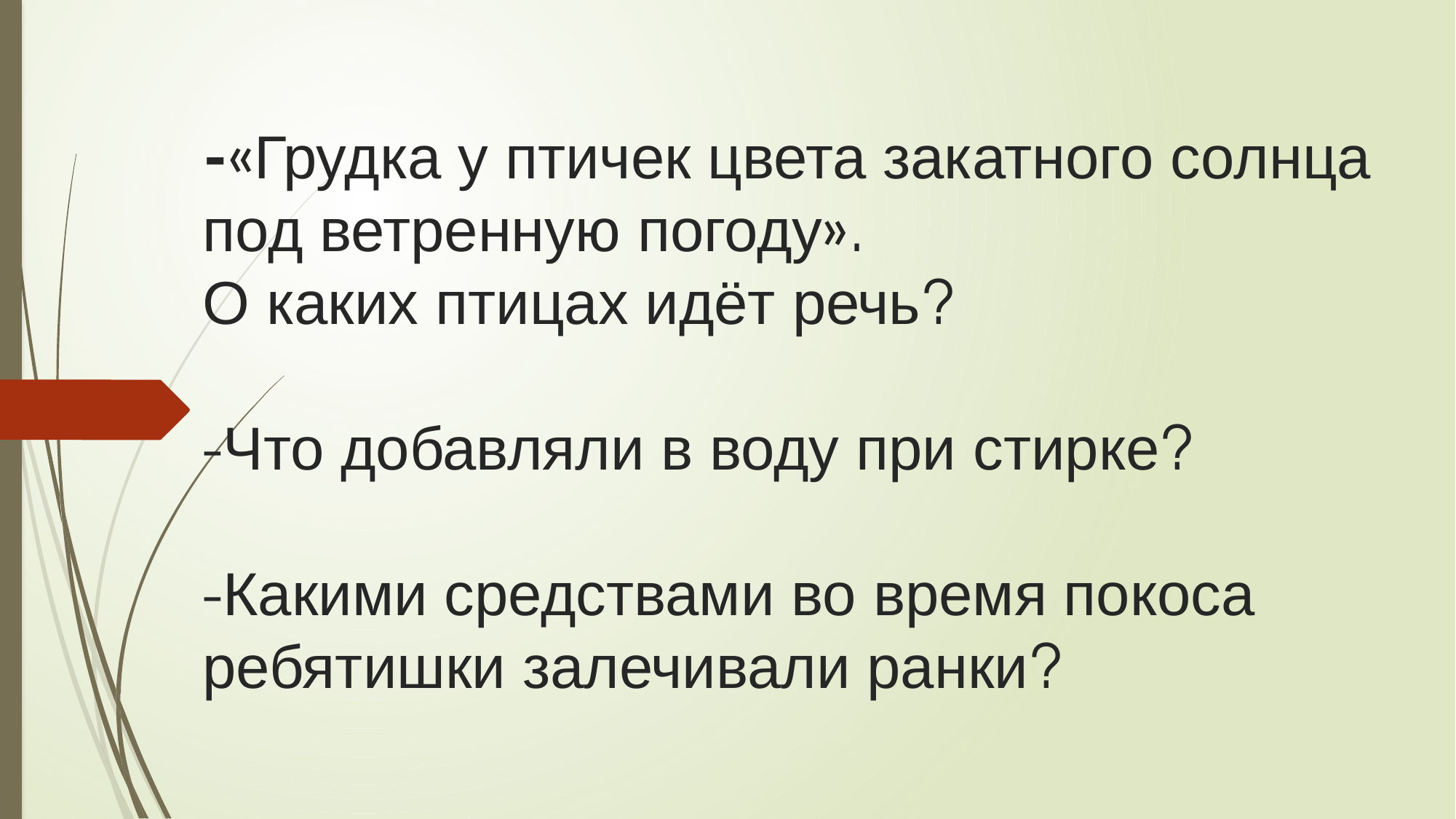

# -«Грудка у птичек цвета закатного солнца под ветренную погоду». О каких птицах идёт речь? -Что добавляли в воду при стирке? -Какими средствами во время покоса ребятишки залечивали ранки?